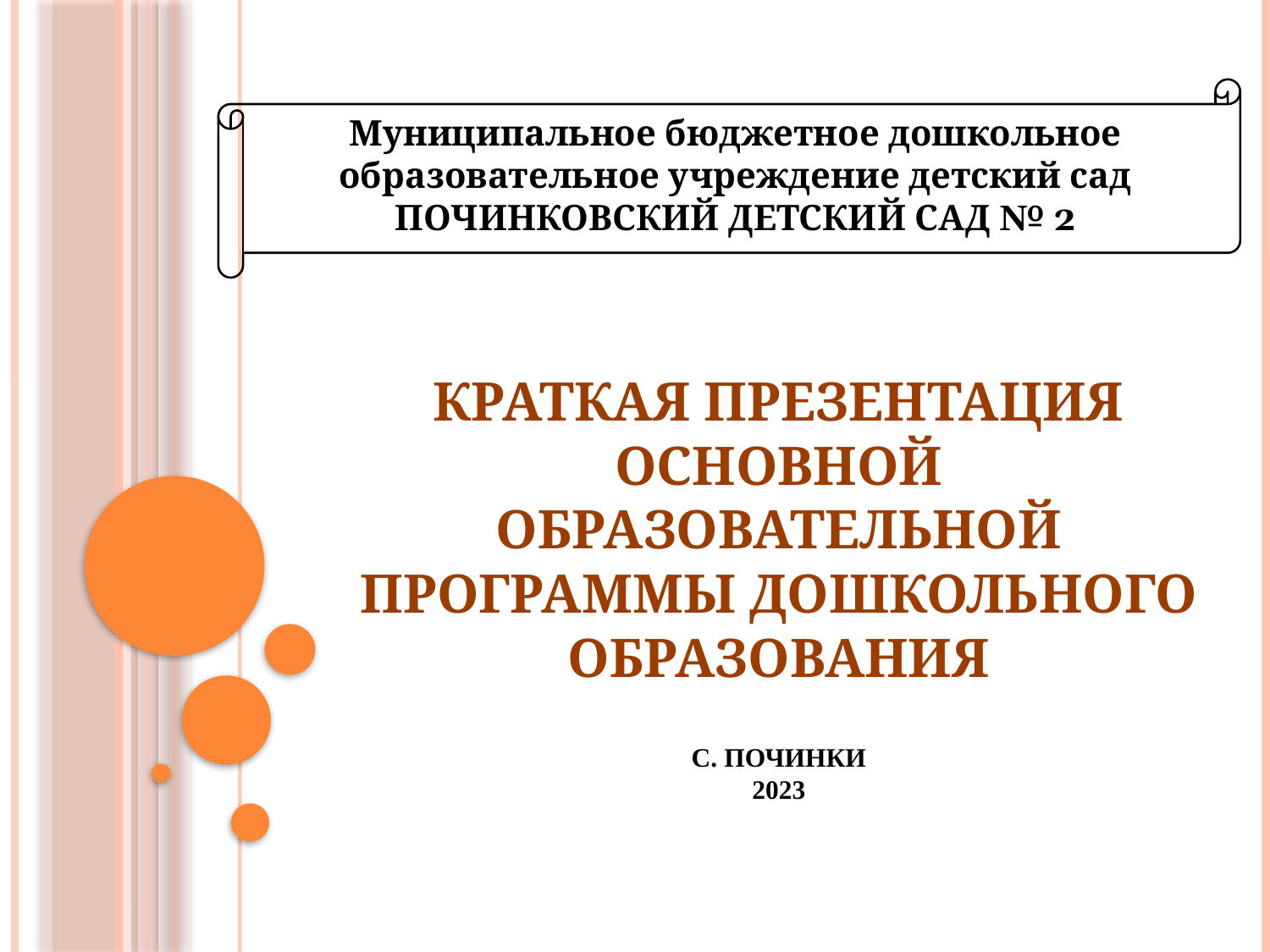

Муниципальное бюджетное дошкольное образовательное учреждение детский сад ПОЧИНКОВСКИЙ ДЕТСКИЙ САД № 2
# Краткая презентация основной образовательной программы дошкольного образования с. Починки 2023